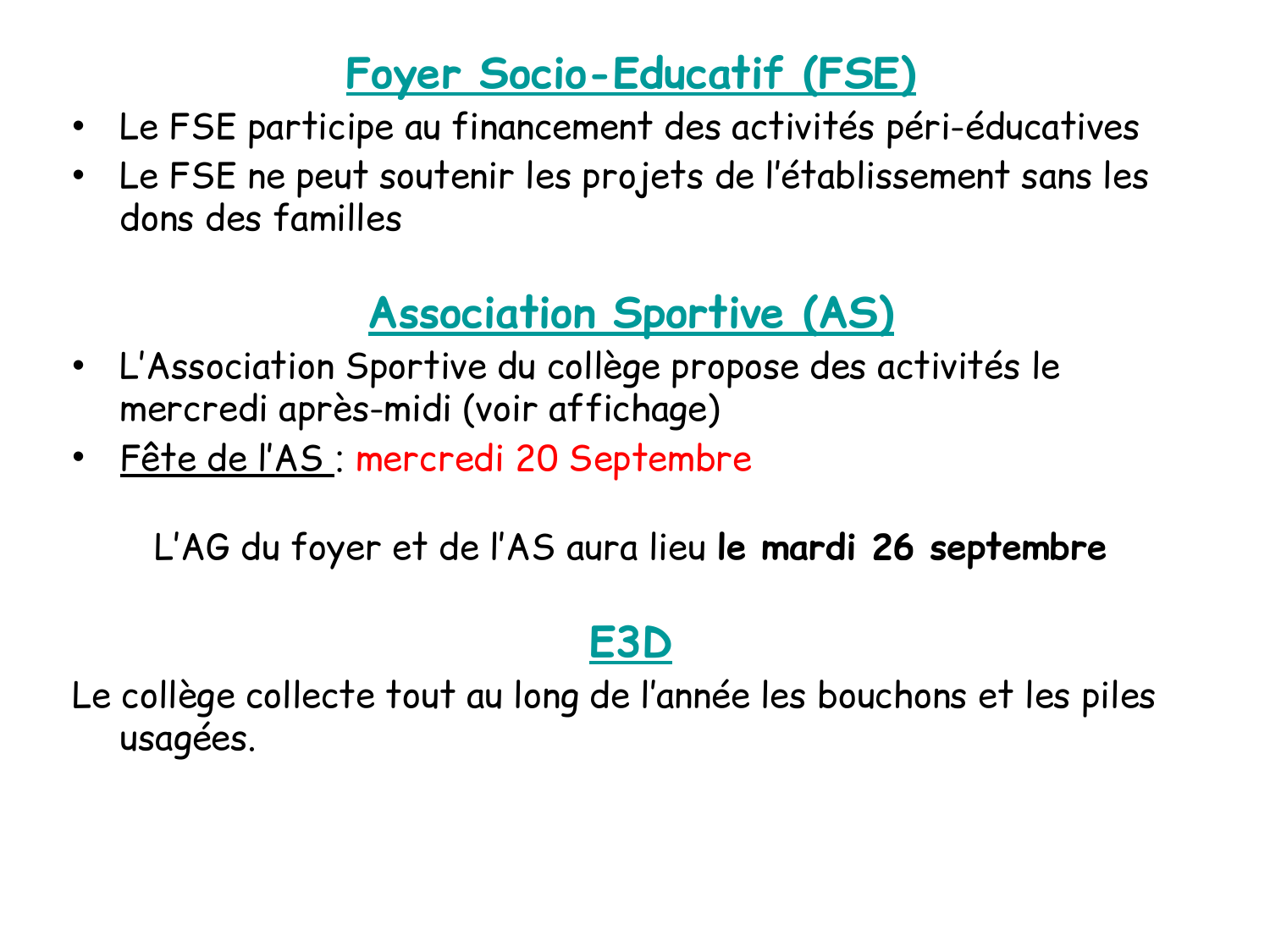

Foyer Socio-Educatif (FSE)
Le FSE participe au financement des activités péri-éducatives
Le FSE ne peut soutenir les projets de l’établissement sans les dons des familles

Association Sportive (AS)
L’Association Sportive du collège propose des activités le mercredi après-midi (voir affichage)
Fête de l’AS : mercredi 20 Septembre

L’AG du foyer et de l’AS aura lieu le mardi 26 septembre

E3D
Le collège collecte tout au long de l’année les bouchons et les piles usagées.